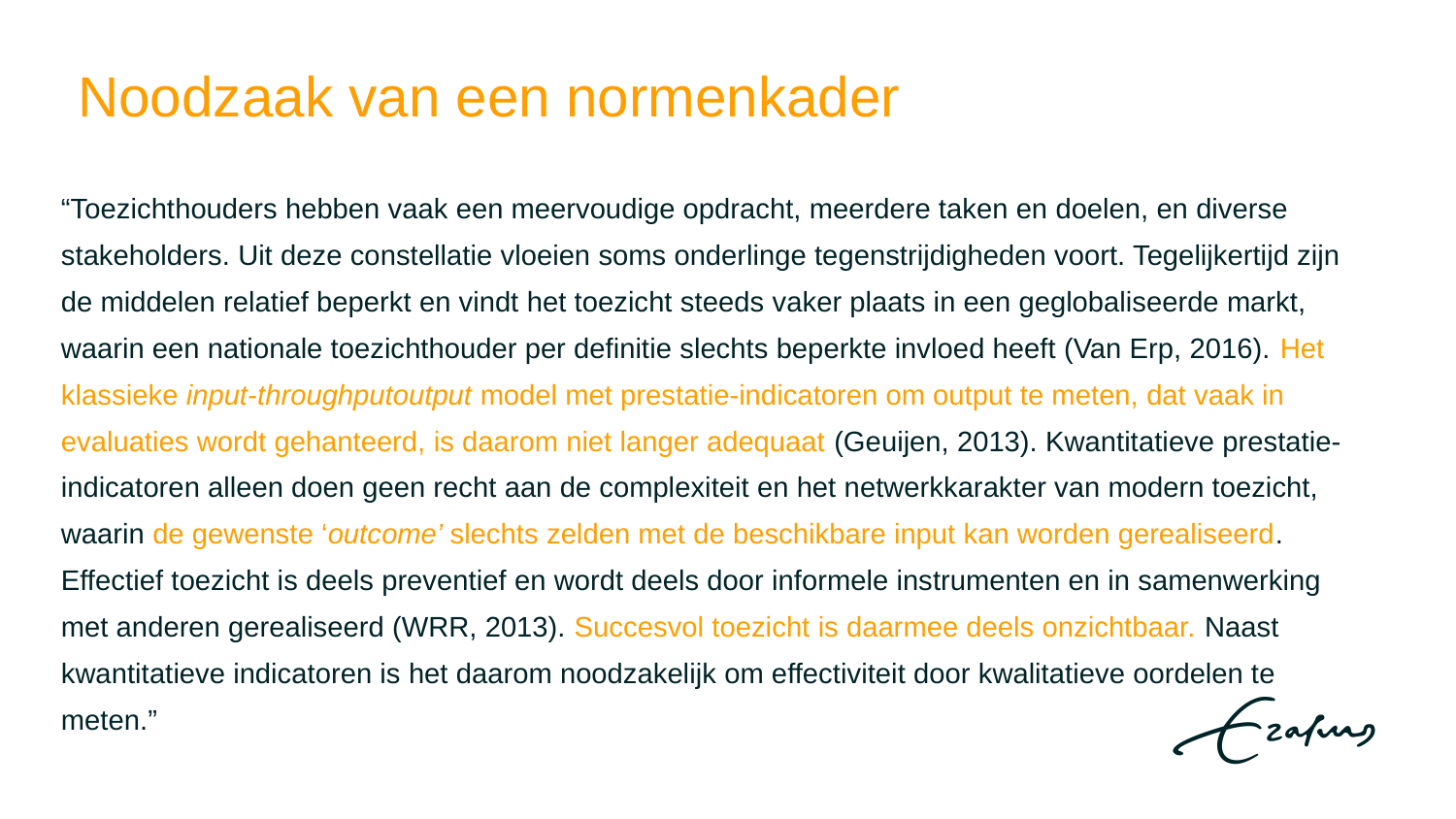

# Noodzaak van een normenkader
“Toezichthouders hebben vaak een meervoudige opdracht, meerdere taken en doelen, en diverse stakeholders. Uit deze constellatie vloeien soms onderlinge tegenstrijdigheden voort. Tegelijkertijd zijn de middelen relatief beperkt en vindt het toezicht steeds vaker plaats in een geglobaliseerde markt, waarin een nationale toezichthouder per definitie slechts beperkte invloed heeft (Van Erp, 2016). Het klassieke input-throughputoutput model met prestatie-indicatoren om output te meten, dat vaak in evaluaties wordt gehanteerd, is daarom niet langer adequaat (Geuijen, 2013). Kwantitatieve prestatie-indicatoren alleen doen geen recht aan de complexiteit en het netwerkkarakter van modern toezicht, waarin de gewenste ‘outcome’ slechts zelden met de beschikbare input kan worden gerealiseerd. Effectief toezicht is deels preventief en wordt deels door informele instrumenten en in samenwerking met anderen gerealiseerd (WRR, 2013). Succesvol toezicht is daarmee deels onzichtbaar. Naast kwantitatieve indicatoren is het daarom noodzakelijk om effectiviteit door kwalitatieve oordelen te meten.”